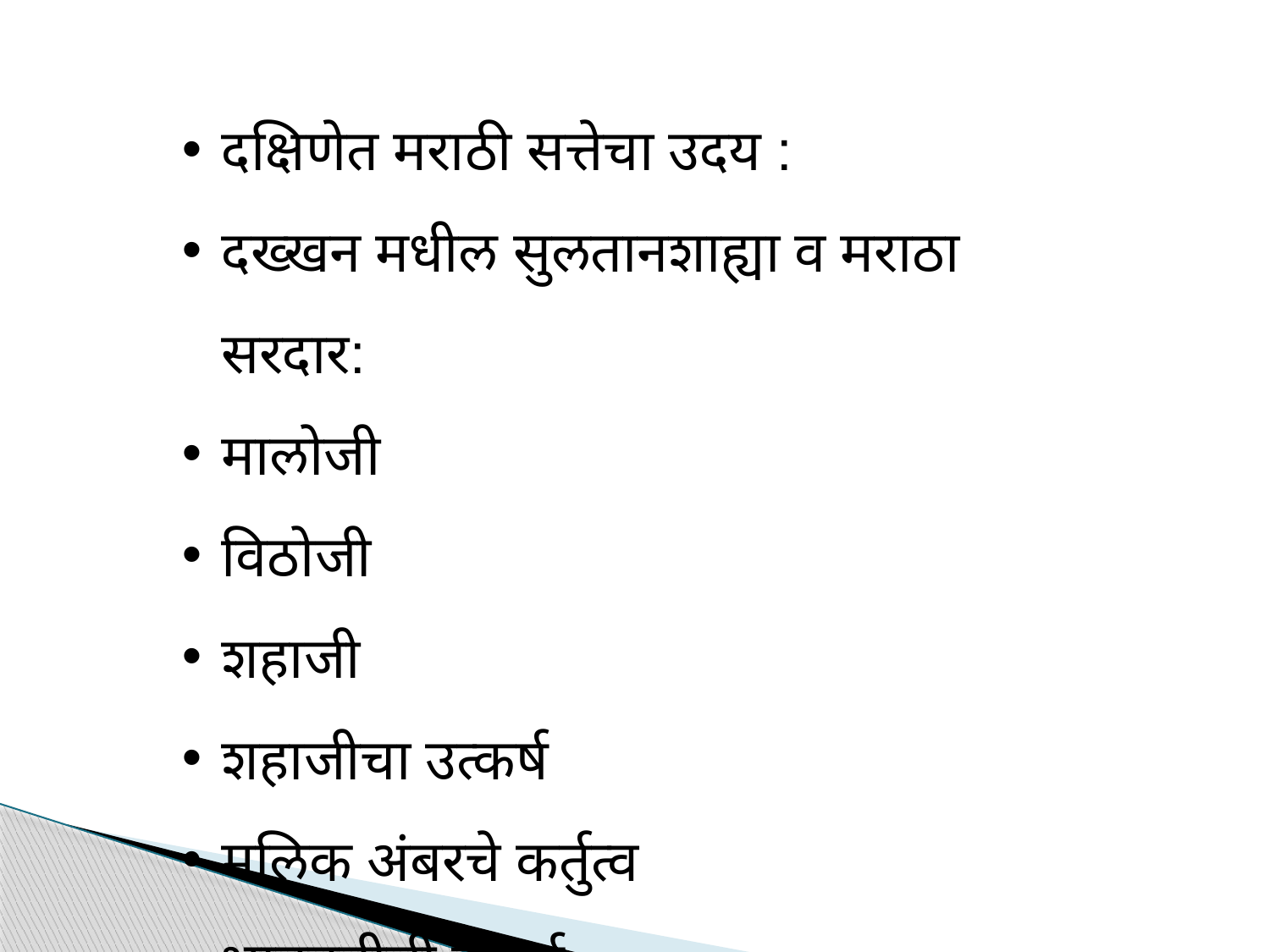

दक्षिणेत मराठी सत्तेचा उदय :
दख्खन मधील सुलतानशाह्या व मराठा सरदार:
मालोजी
विठोजी
शहाजी
शहाजीचा उत्कर्ष
मलिक अंबरचे कर्तुत्व
भातवडीची लढाई